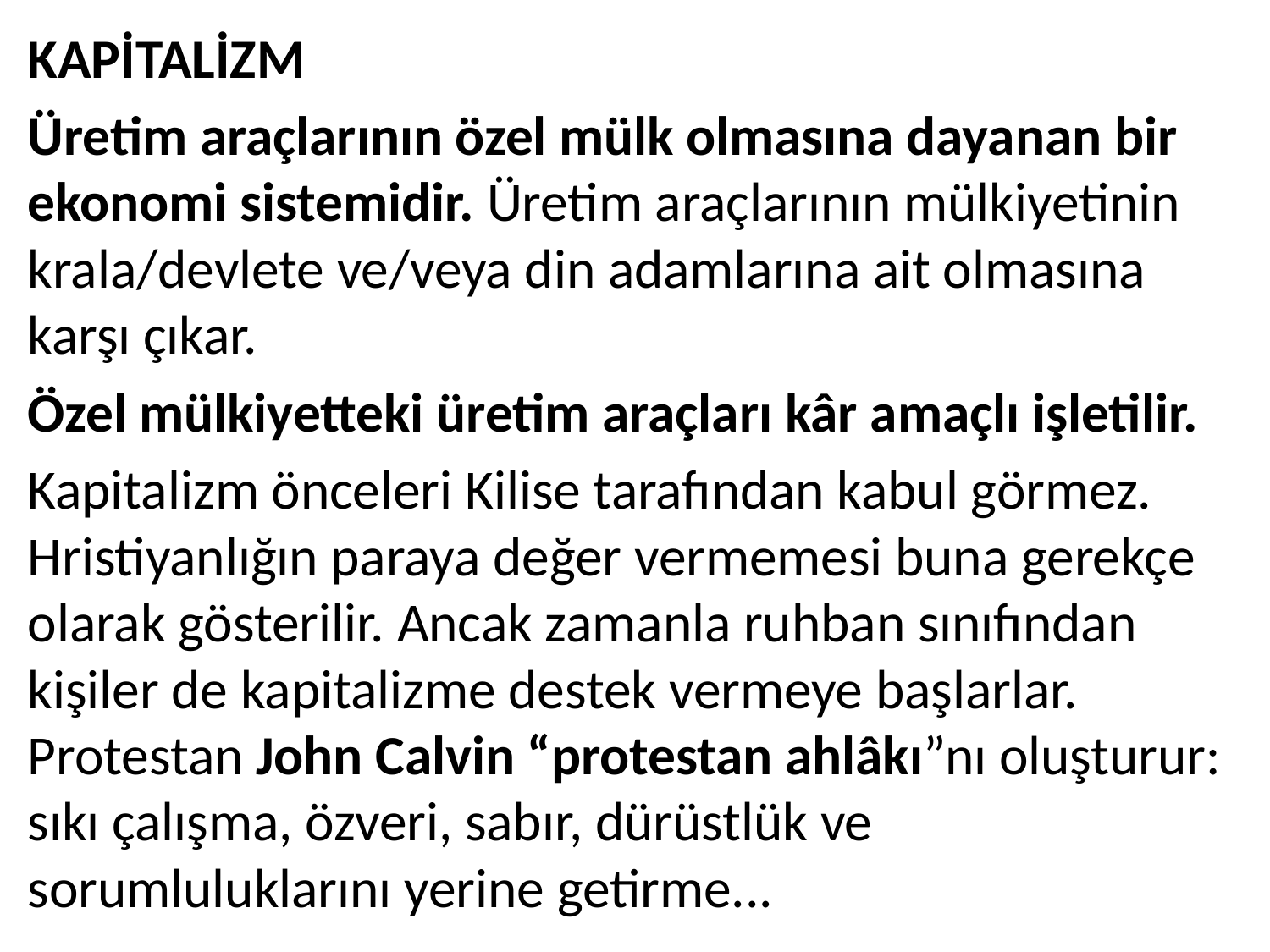

KAPİTALİZM
Üretim araçlarının özel mülk olmasına dayanan bir ekonomi sistemidir. Üretim araçlarının mülkiyetinin krala/devlete ve/veya din adamlarına ait olmasına karşı çıkar.
Özel mülkiyetteki üretim araçları kâr amaçlı işletilir.
Kapitalizm önceleri Kilise tarafından kabul görmez. Hristiyanlığın paraya değer vermemesi buna gerekçe olarak gösterilir. Ancak zamanla ruhban sınıfından kişiler de kapitalizme destek vermeye başlarlar. Protestan John Calvin “protestan ahlâkı”nı oluşturur: sıkı çalışma, özveri, sabır, dürüstlük ve sorumluluklarını yerine getirme...